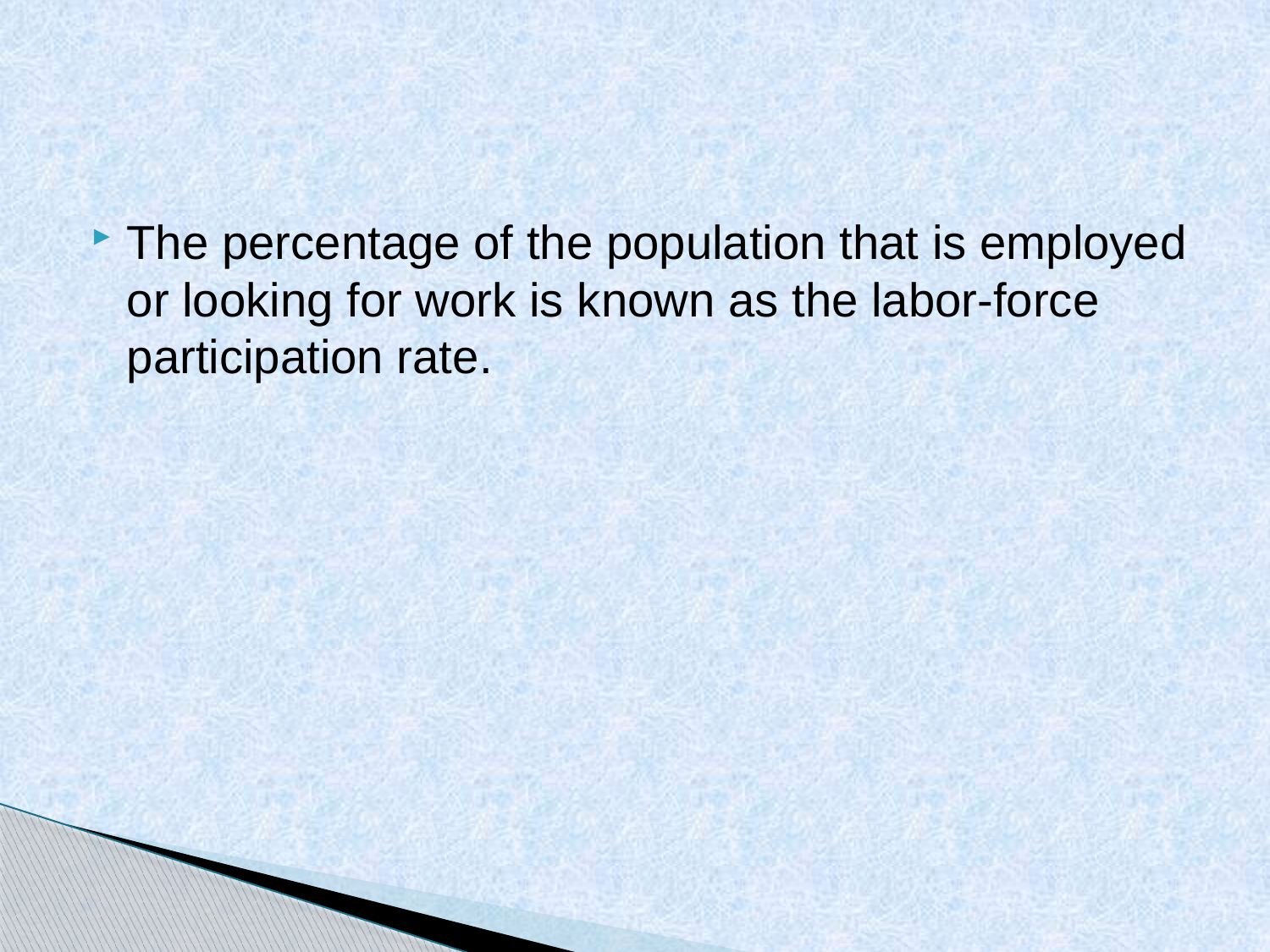

The percentage of the population that is employed or looking for work is known as the labor-force participation rate.